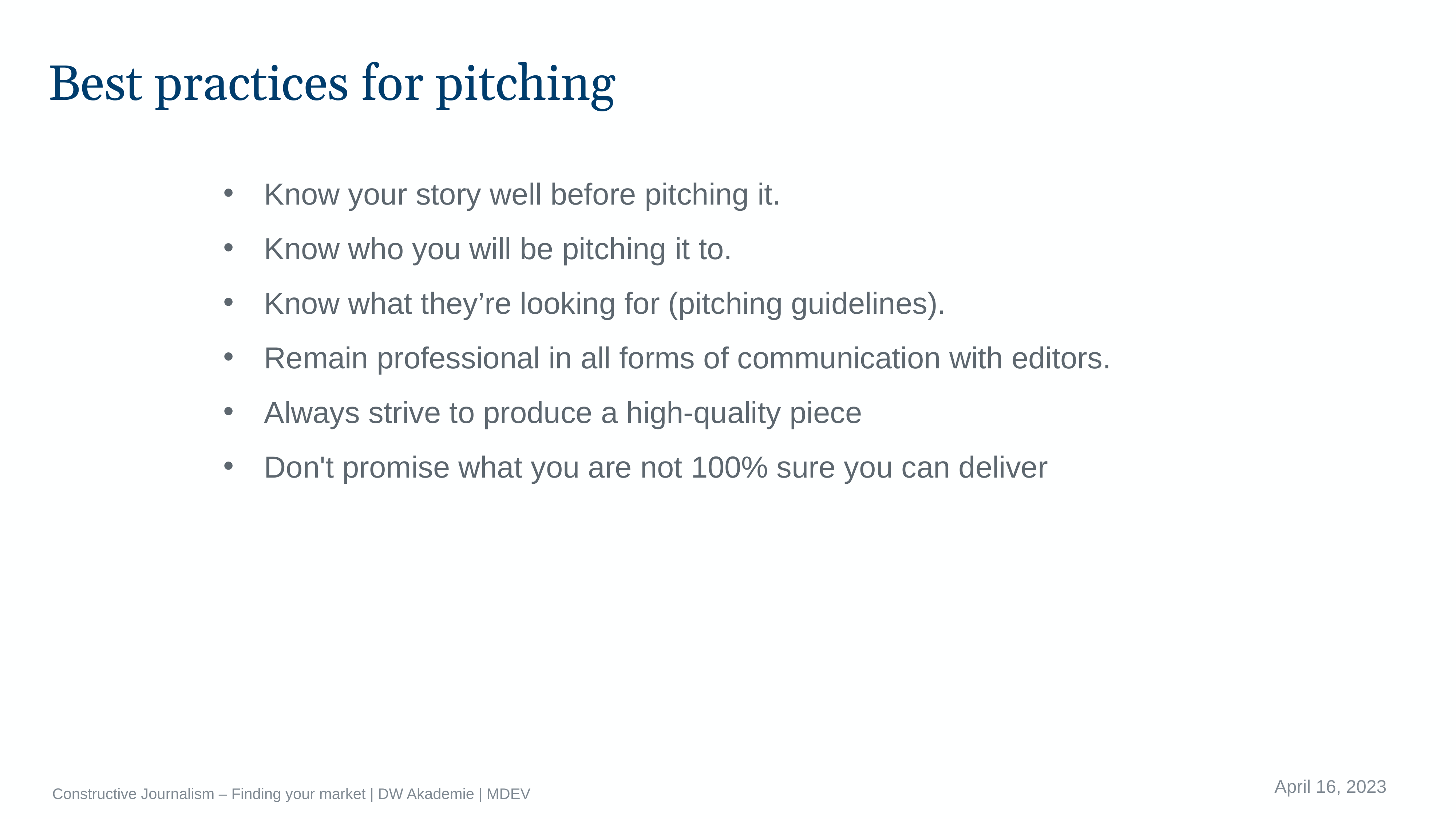

# Best practices for pitching
Know your story well before pitching it.
Know who you will be pitching it to.
Know what they’re looking for (pitching guidelines).
Remain professional in all forms of communication with editors.
Always strive to produce a high-quality piece
Don't promise what you are not 100% sure you can deliver

April 16, 2023
Constructive Journalism – Finding your market | DW Akademie | MDEV